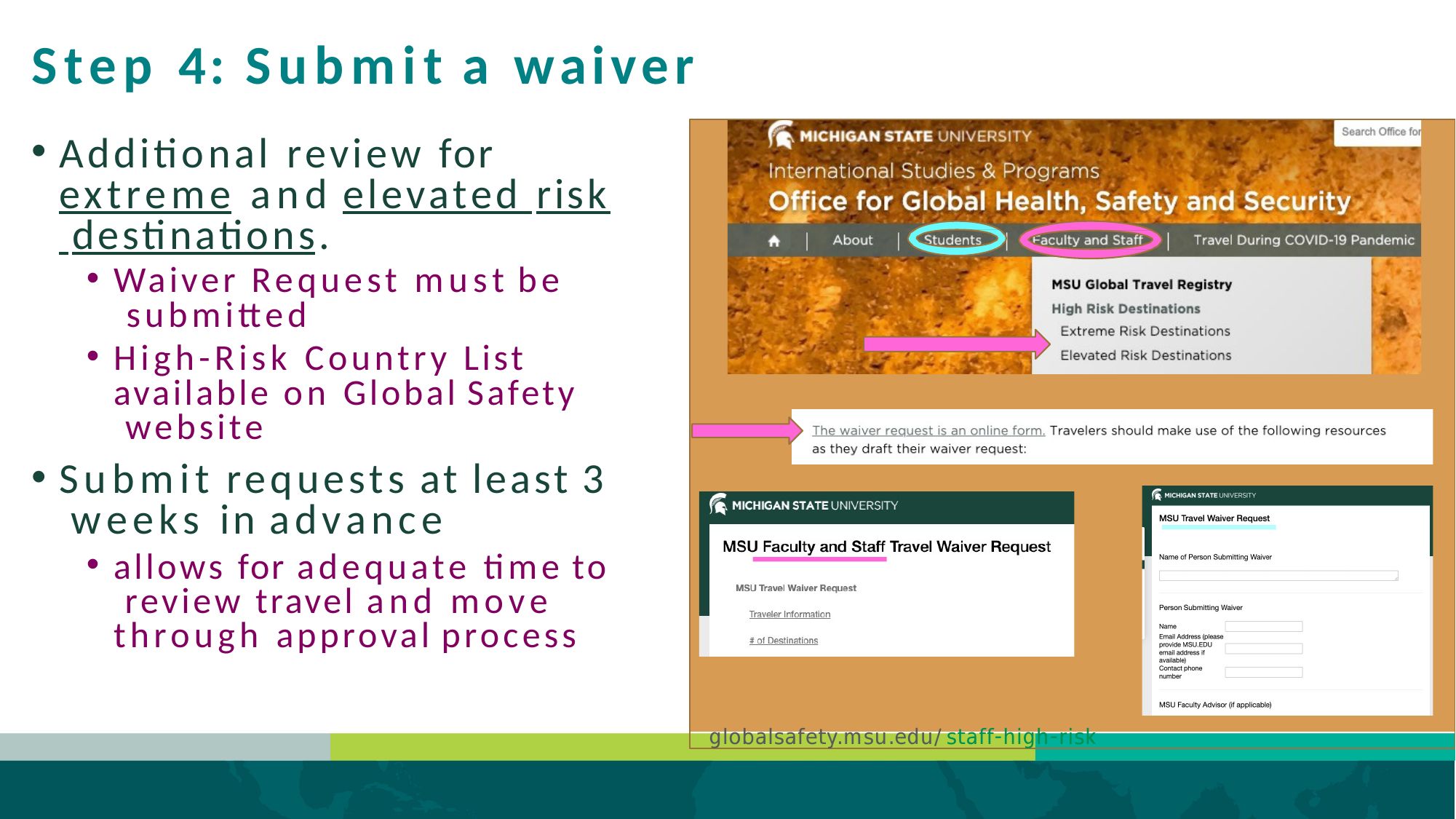

# Step 4: Submit a waiver

globalsafety.msu.edu/staff-high-risk

Additional review for  extreme and elevated risk  destinations.
Waiver Request must be  submitted
High-Risk Country List  available on Global Safety  website
Submit requests at least 3  weeks in advance
allows for adequate time to  review travel and move  through approval process